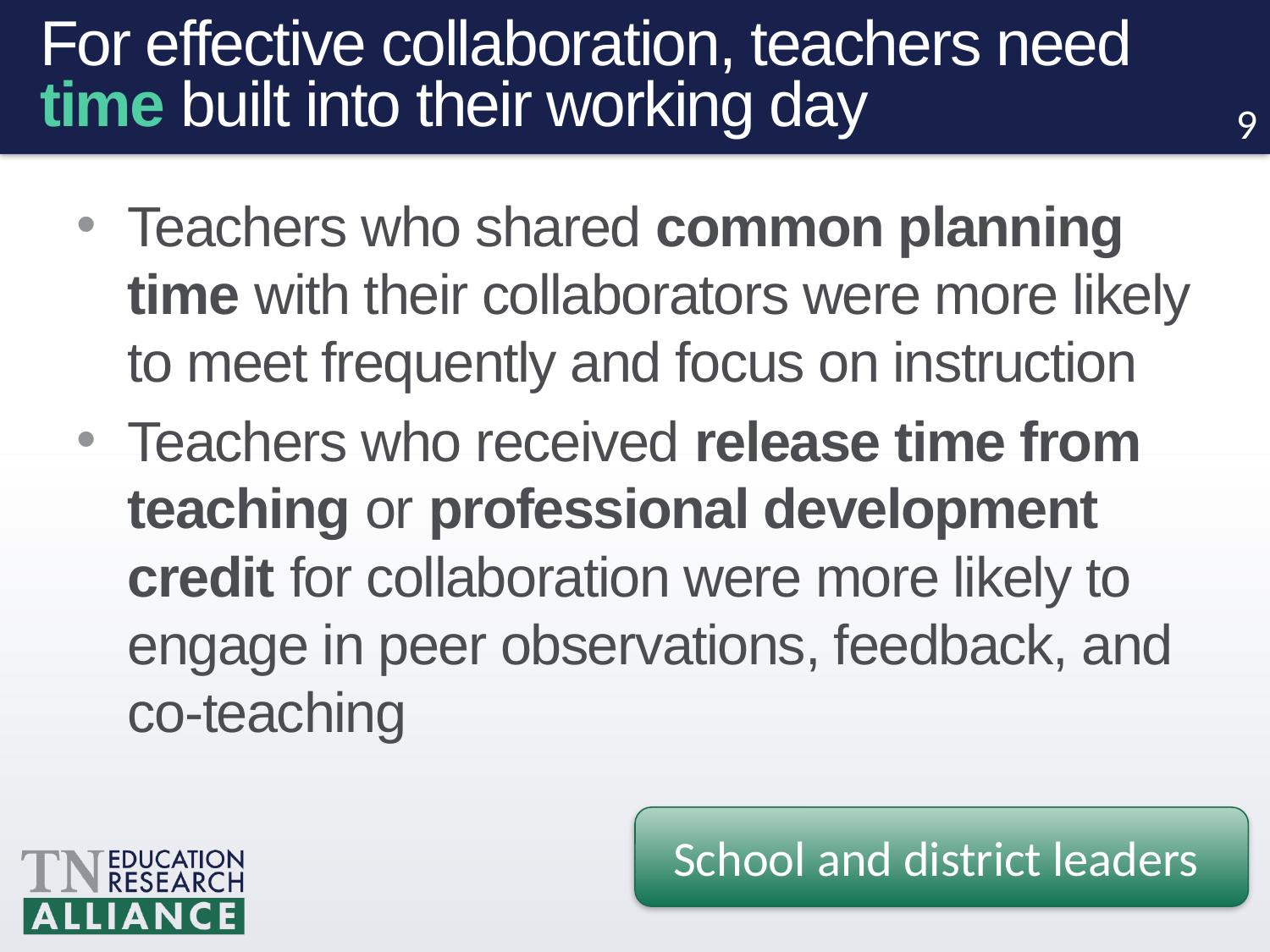

# For effective collaboration, teachers need time built into their working day
9
Teachers who shared common planning time with their collaborators were more likely to meet frequently and focus on instruction
Teachers who received release time from teaching or professional development credit for collaboration were more likely to engage in peer observations, feedback, and co-teaching
School and district leaders